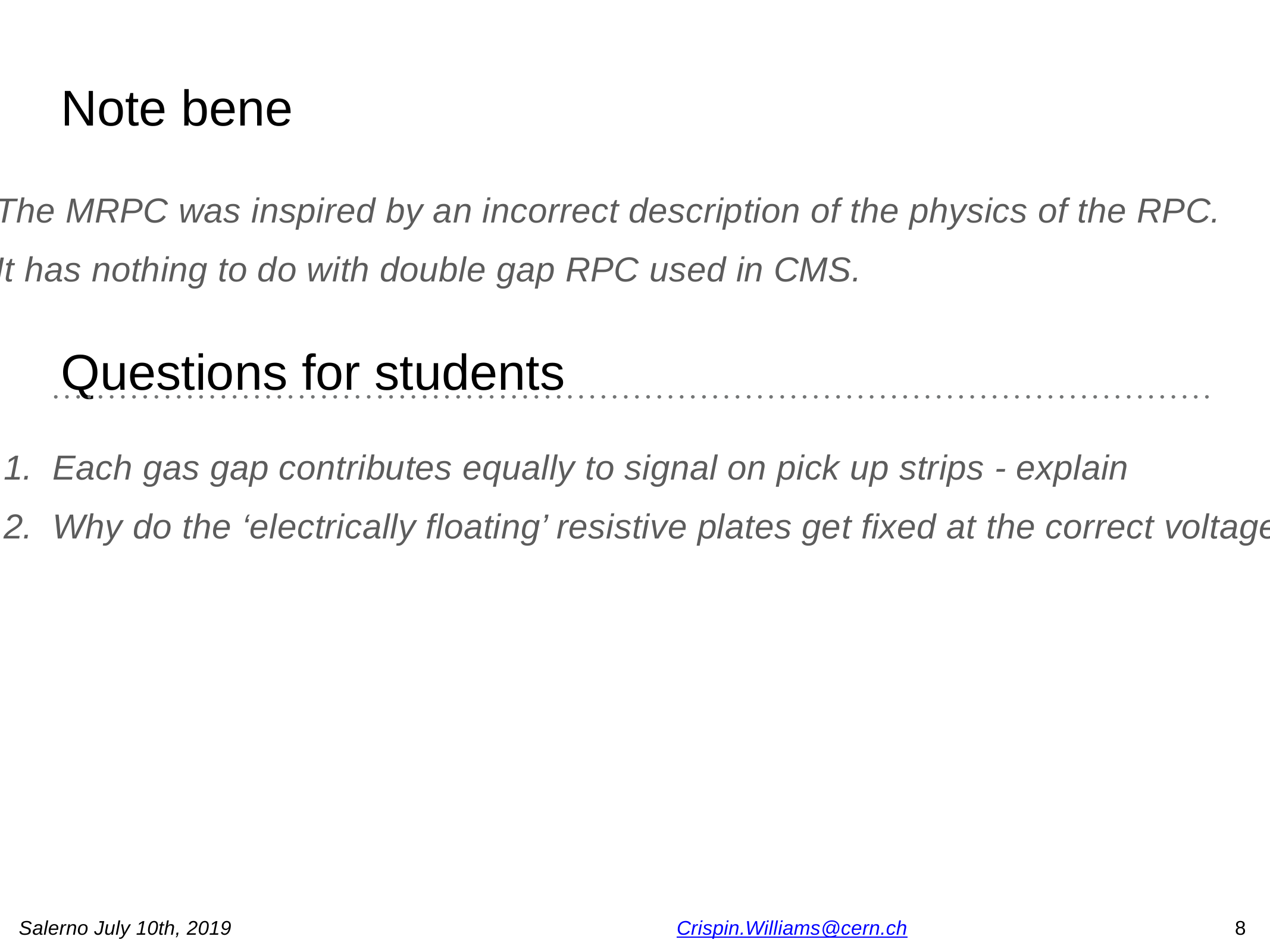

# Note bene

The MRPC was inspired by an incorrect description of the physics of the RPC.
It has nothing to do with double gap RPC used in CMS.

Questions for students

Each gas gap contributes equally to signal on pick up strips - explain
Why do the ‘electrically floating’ resistive plates get fixed at the correct voltage

8